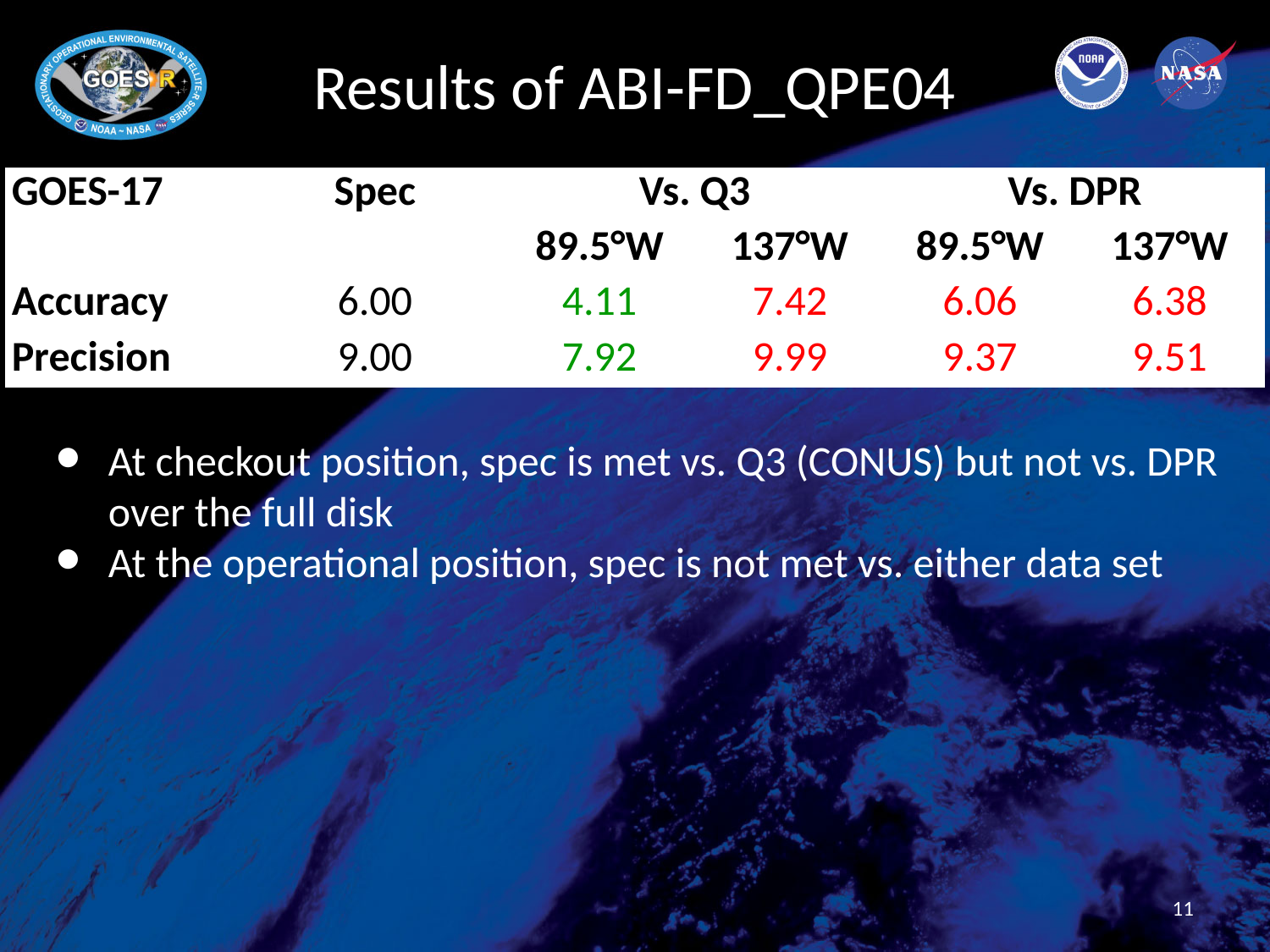

# Results of ABI-FD_QPE04
| GOES-17 | Spec | Vs. Q3 |  | Vs. DPR |  |
| --- | --- | --- | --- | --- | --- |
|  |  | 89.5°W | 137°W | 89.5°W | 137°W |
| Accuracy | 6.00 | 4.11 | 7.42 | 6.06 | 6.38 |
| Precision | 9.00 | 7.92 | 9.99 | 9.37 | 9.51 |
At checkout position, spec is met vs. Q3 (CONUS) but not vs. DPR over the full disk
At the operational position, spec is not met vs. either data set
11